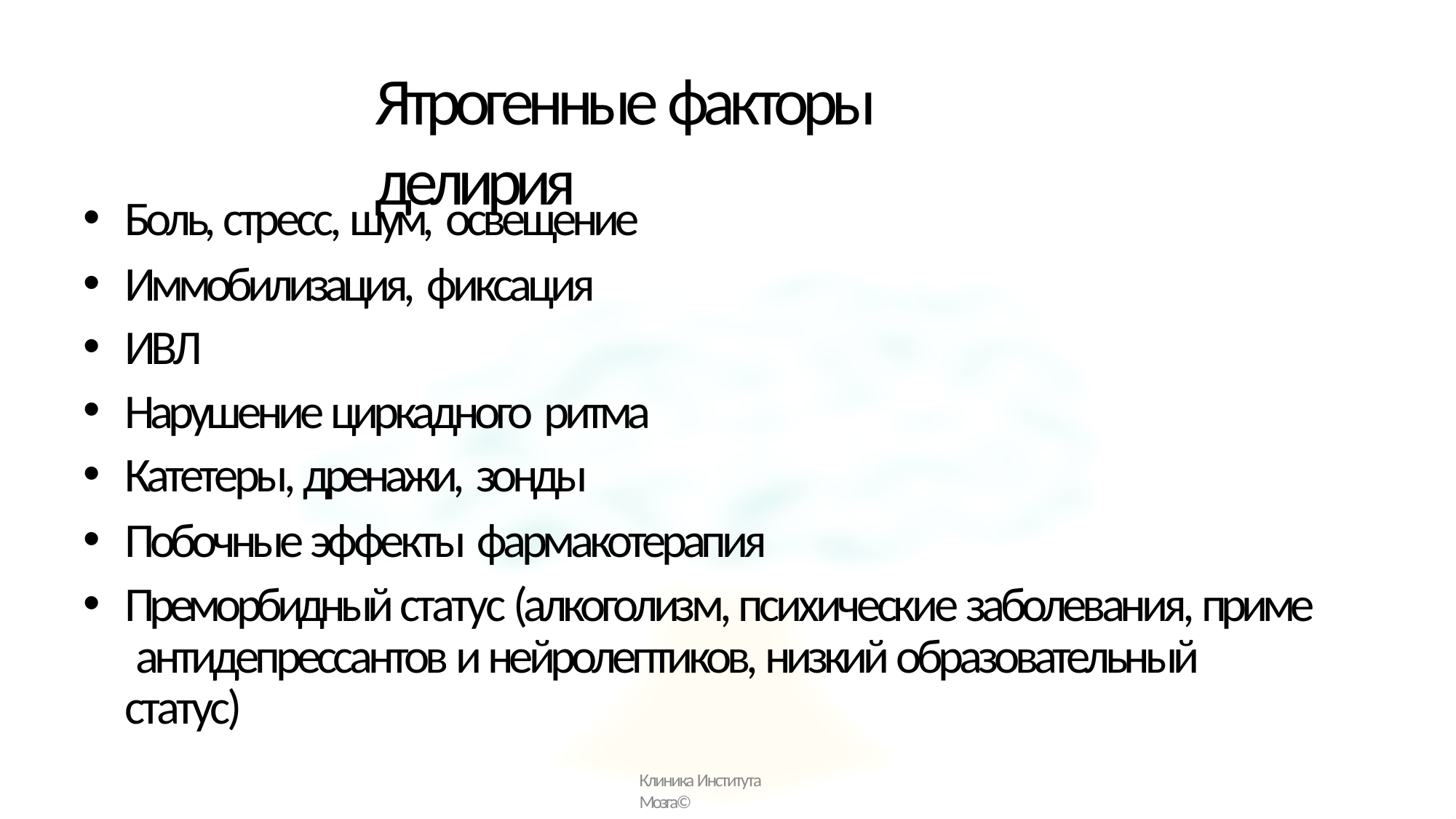

# Ятрогенные факторы делирия
Боль, стресс, шум, освещение
Иммобилизация, фиксация
ИВЛ
Нарушение циркадного ритма
Катетеры, дренажи, зонды
Побочные эффекты фармакотерапия
Преморбидный статус (алкоголизм, психические заболевания, приме  антидепрессантов и нейролептиков, низкий образовательный статус)
Клиника Института Мозга©